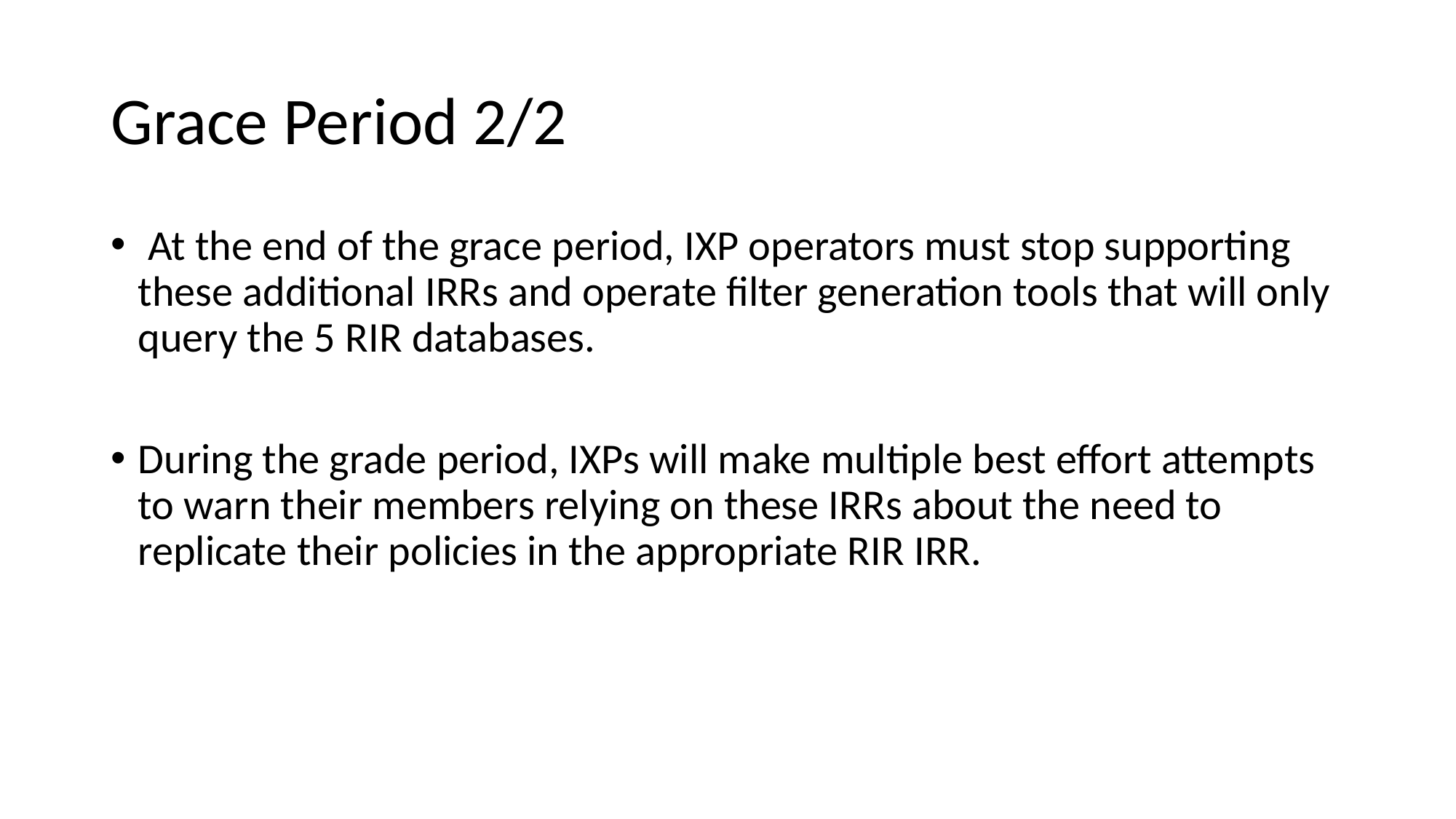

# Grace Period 2/2
 At the end of the grace period, IXP operators must stop supporting these additional IRRs and operate filter generation tools that will only query the 5 RIR databases.

During the grade period, IXPs will make multiple best effort attempts to warn their members relying on these IRRs about the need to replicate their policies in the appropriate RIR IRR.